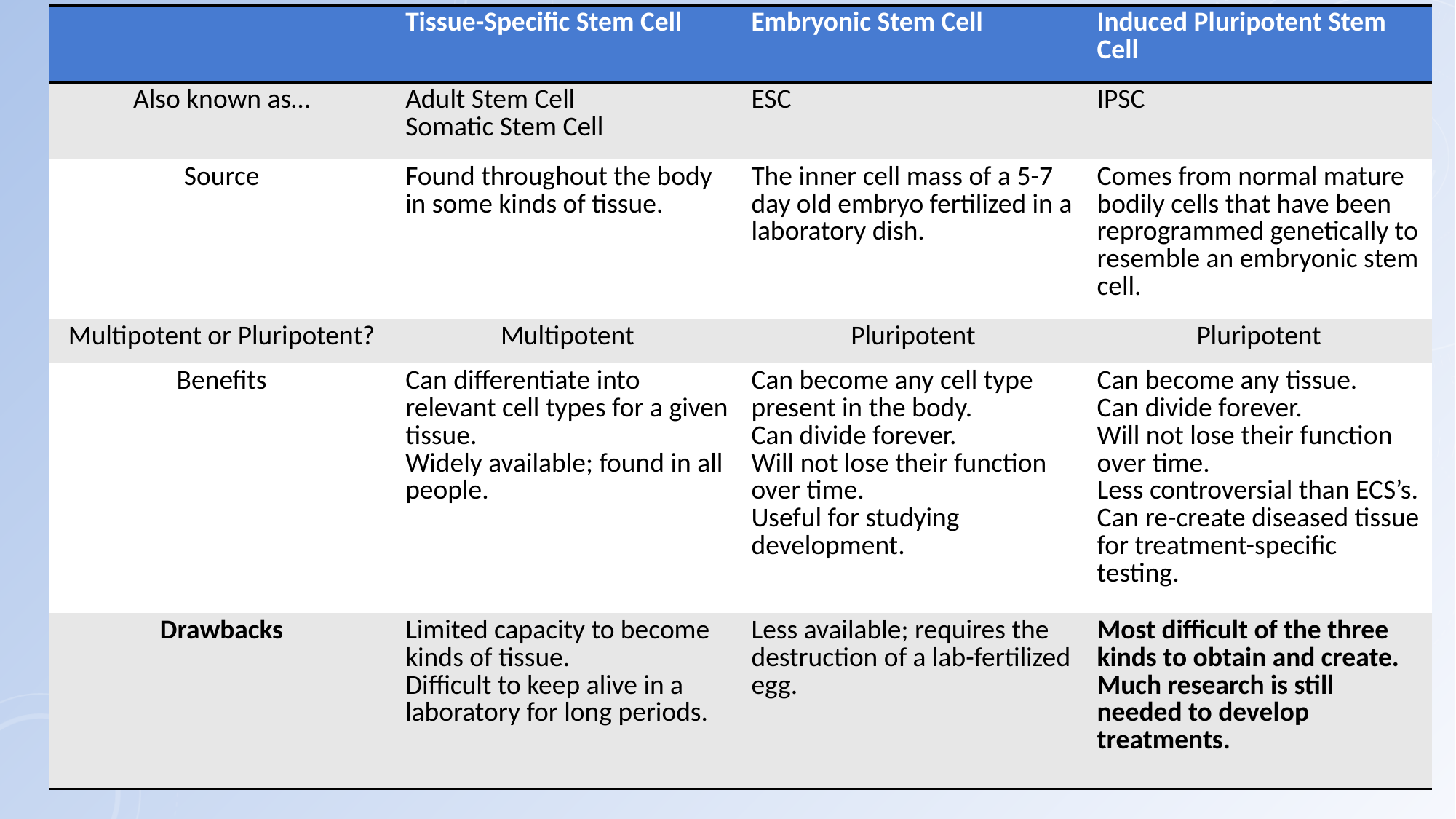

|  | Tissue-Specific Stem Cell | Embryonic Stem Cell | Induced Pluripotent Stem Cell |
| --- | --- | --- | --- |
| Also known as… | Adult Stem Cell Somatic Stem Cell | ESC | IPSC |
| Source | Found throughout the body in some kinds of tissue. | The inner cell mass of a 5-7 day old embryo fertilized in a laboratory dish. | Comes from normal mature bodily cells that have been reprogrammed genetically to resemble an embryonic stem cell. |
| Multipotent or Pluripotent? | Multipotent | Pluripotent | Pluripotent |
| Benefits | Can differentiate into relevant cell types for a given tissue. Widely available; found in all people. | Can become any cell type present in the body. Can divide forever. Will not lose their function over time. Useful for studying development. | Can become any tissue. Can divide forever. Will not lose their function over time. Less controversial than ECS’s. Can re-create diseased tissue for treatment-specific testing. |
| Drawbacks | Limited capacity to become kinds of tissue. Difficult to keep alive in a laboratory for long periods. | Less available; requires the destruction of a lab-fertilized egg. | Most difficult of the three kinds to obtain and create. Much research is still needed to develop treatments. |